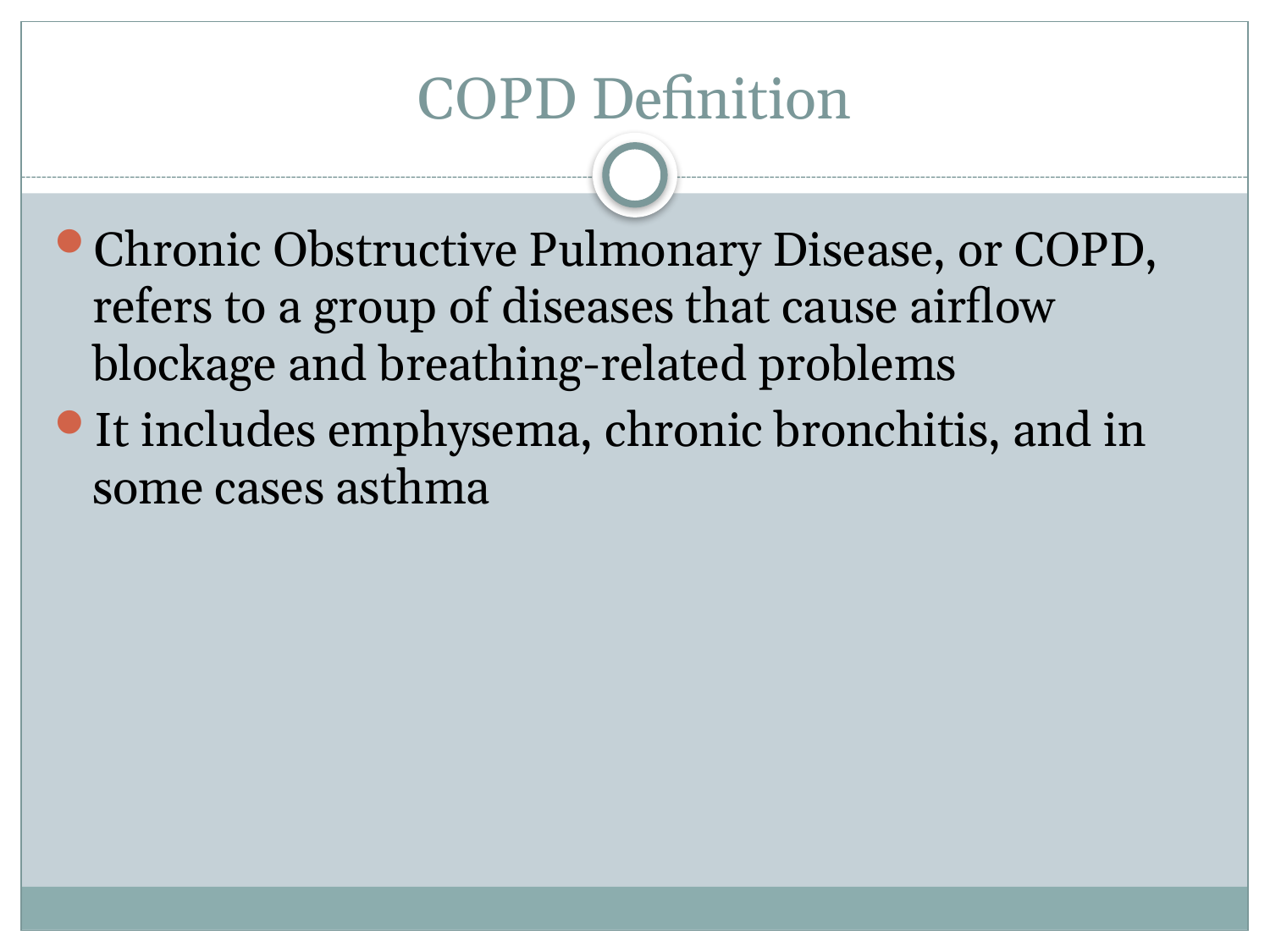

# COPD Definition
Chronic Obstructive Pulmonary Disease, or COPD, refers to a group of diseases that cause airflow blockage and breathing-related problems
It includes emphysema, chronic bronchitis, and in some cases asthma